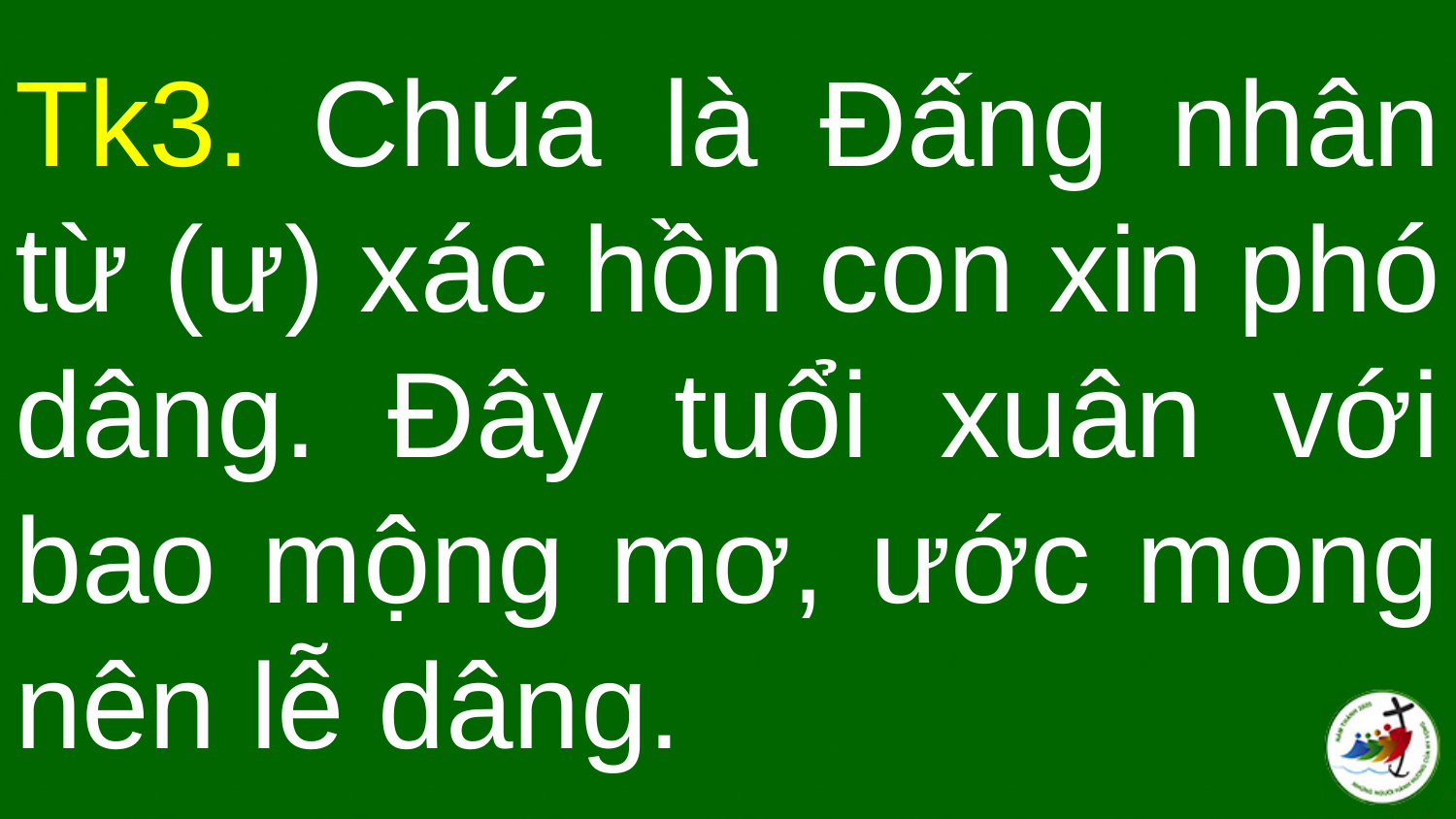

# Tk3. Chúa là Đấng nhân từ (ư) xác hồn con xin phó dâng. Đây tuổi xuân với bao mộng mơ, ước mong nên lễ dâng.